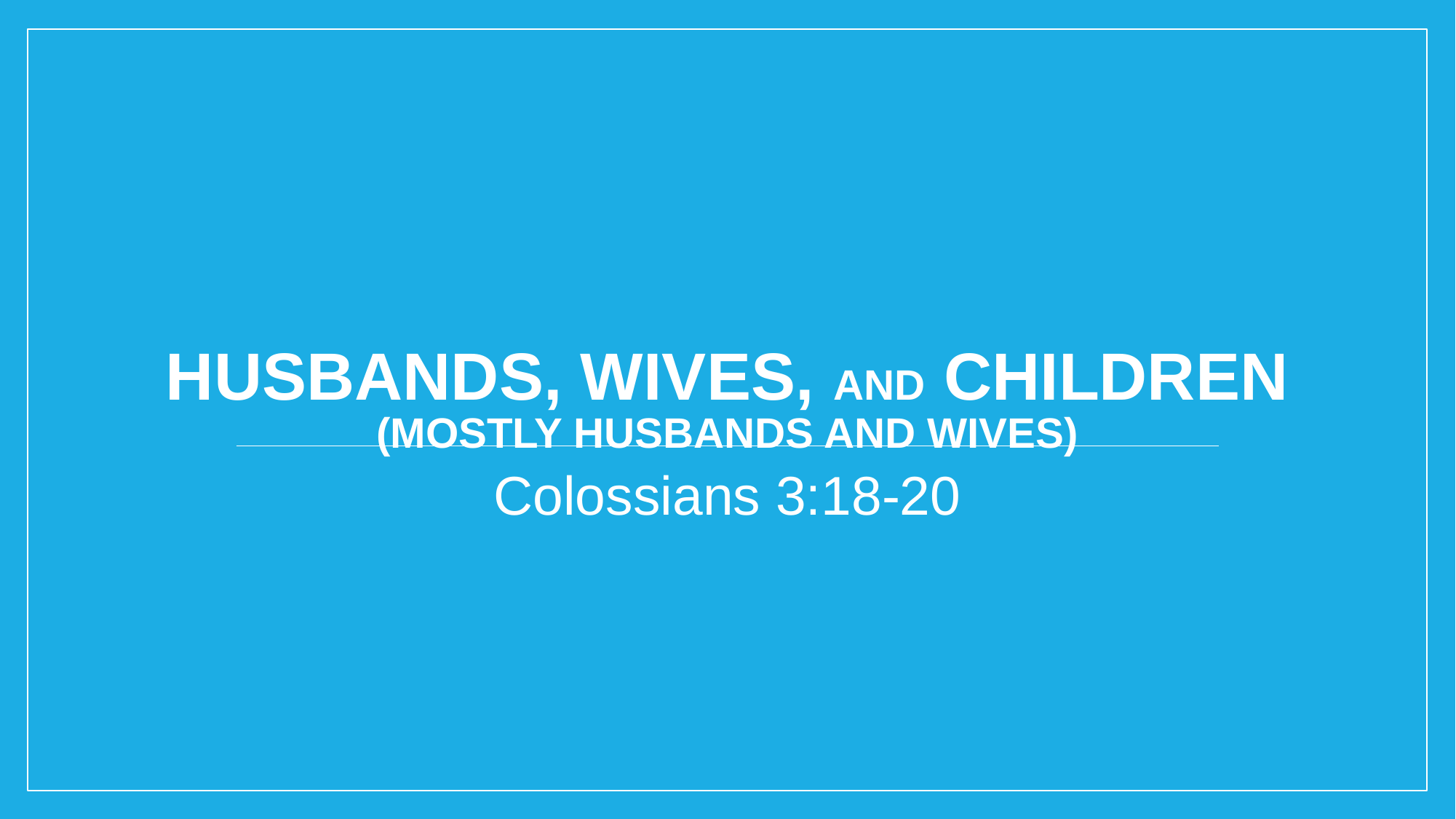

# Husbands, wives, and Children (mostly husbands and wives)
Colossians 3:18-20